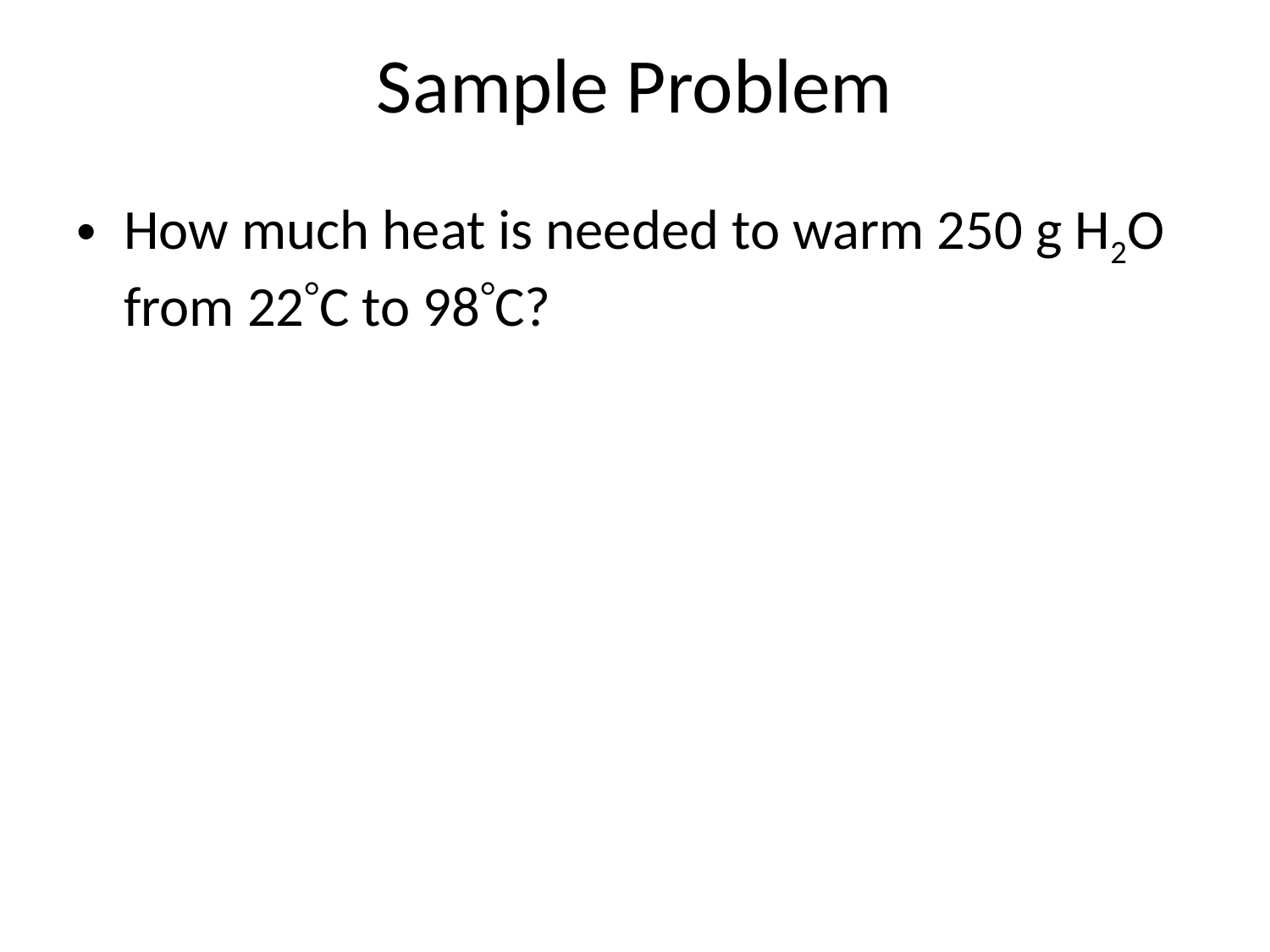

# Sample Problem
How much heat is needed to warm 250 g H2O from 22°C to 98°C?